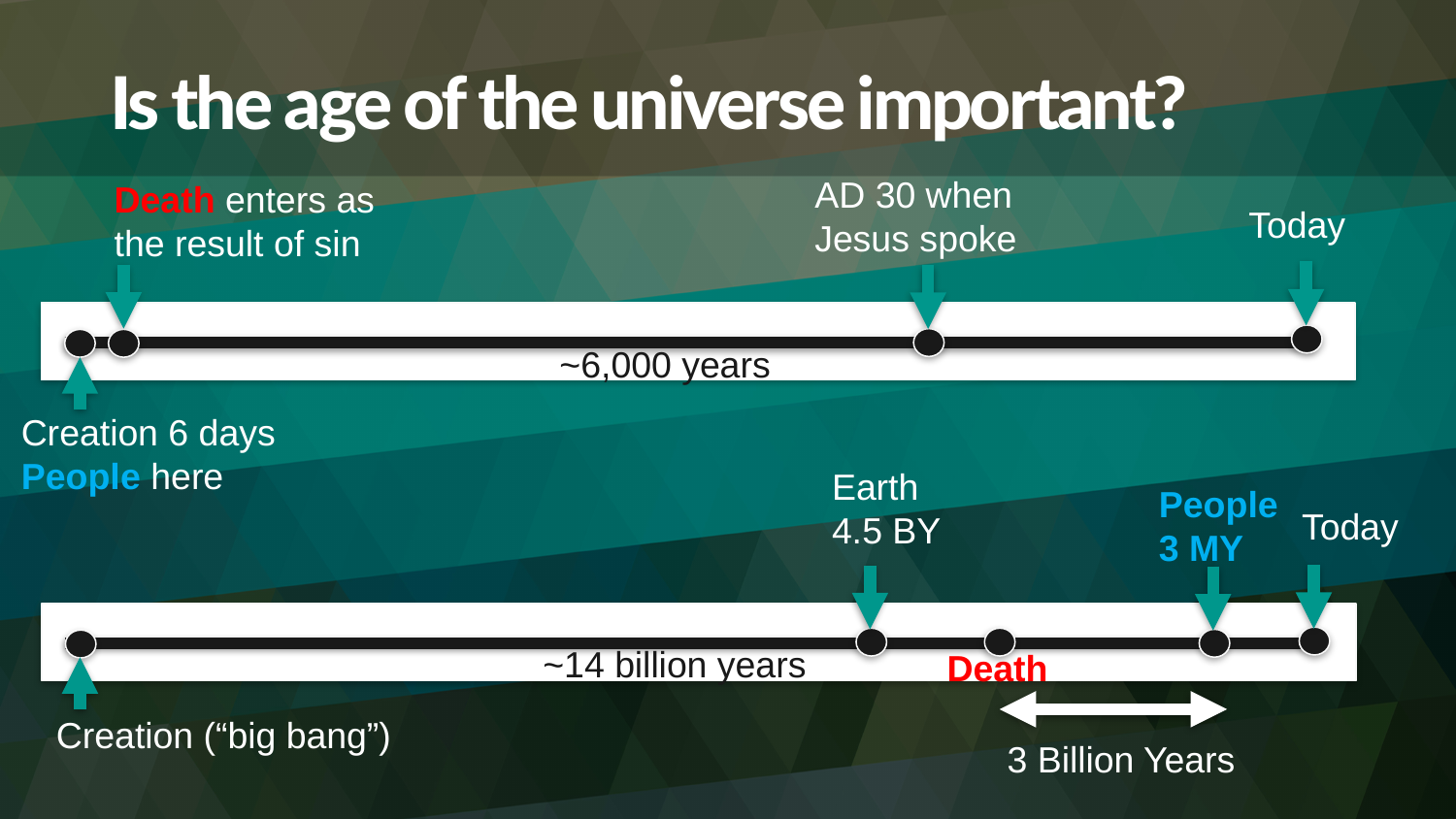

# Is the age of the universe important?
AD 30 when Jesus spoke
Death enters as the result of sin
Today

~6,000 years
Creation 6 days
People here
Earth
4.5 BY
People
3 MY
Today

~14 billion years
Death
Creation (“big bang”)
3 Billion Years